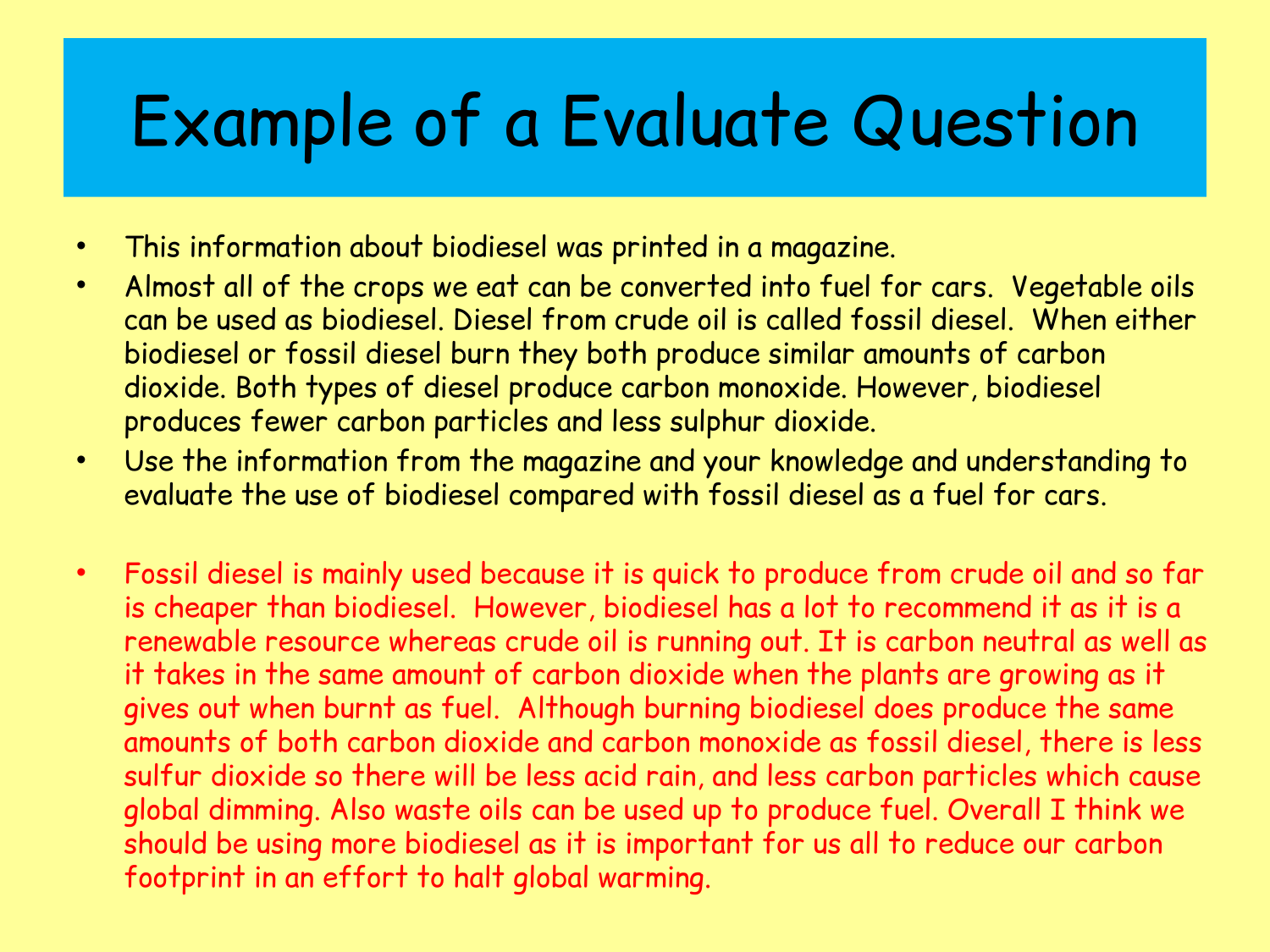

# Example of a Evaluate Question
This information about biodiesel was printed in a magazine.
Almost all of the crops we eat can be converted into fuel for cars.  Vegetable oils can be used as biodiesel. Diesel from crude oil is called fossil diesel.  When either biodiesel or fossil diesel burn they both produce similar amounts of carbon dioxide. Both types of diesel produce carbon monoxide. However, biodiesel produces fewer carbon particles and less sulphur dioxide.
Use the information from the magazine and your knowledge and understanding to evaluate the use of biodiesel compared with fossil diesel as a fuel for cars.

Fossil diesel is mainly used because it is quick to produce from crude oil and so far is cheaper than biodiesel.  However, biodiesel has a lot to recommend it as it is a renewable resource whereas crude oil is running out. It is carbon neutral as well as it takes in the same amount of carbon dioxide when the plants are growing as it gives out when burnt as fuel.  Although burning biodiesel does produce the same amounts of both carbon dioxide and carbon monoxide as fossil diesel, there is less sulfur dioxide so there will be less acid rain, and less carbon particles which cause global dimming. Also waste oils can be used up to produce fuel. Overall I think we should be using more biodiesel as it is important for us all to reduce our carbon footprint in an effort to halt global warming.